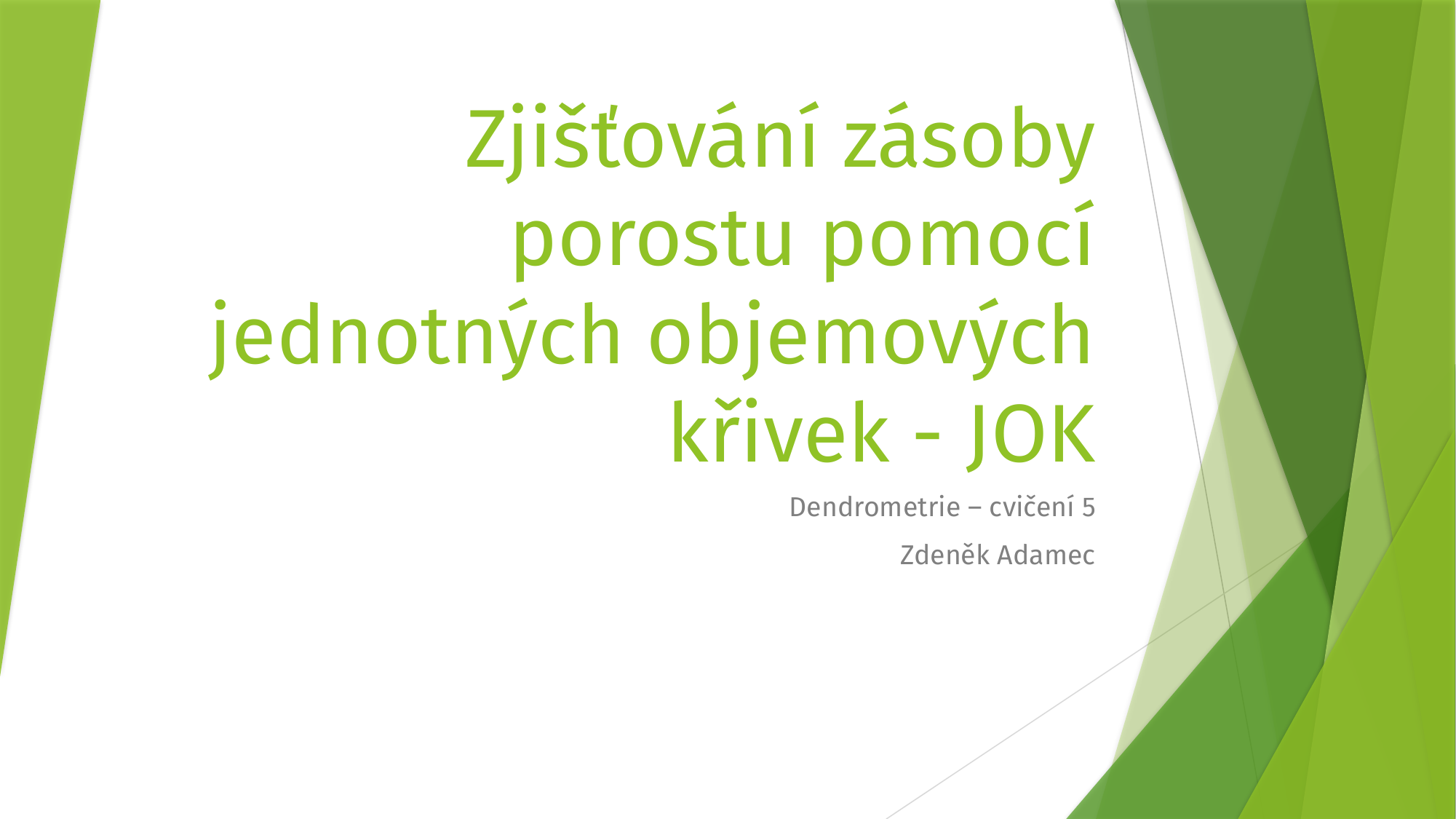

# Zjišťování zásoby porostu pomocí jednotných objemových křivek - JOK
Dendrometrie – cvičení 5
Zdeněk Adamec